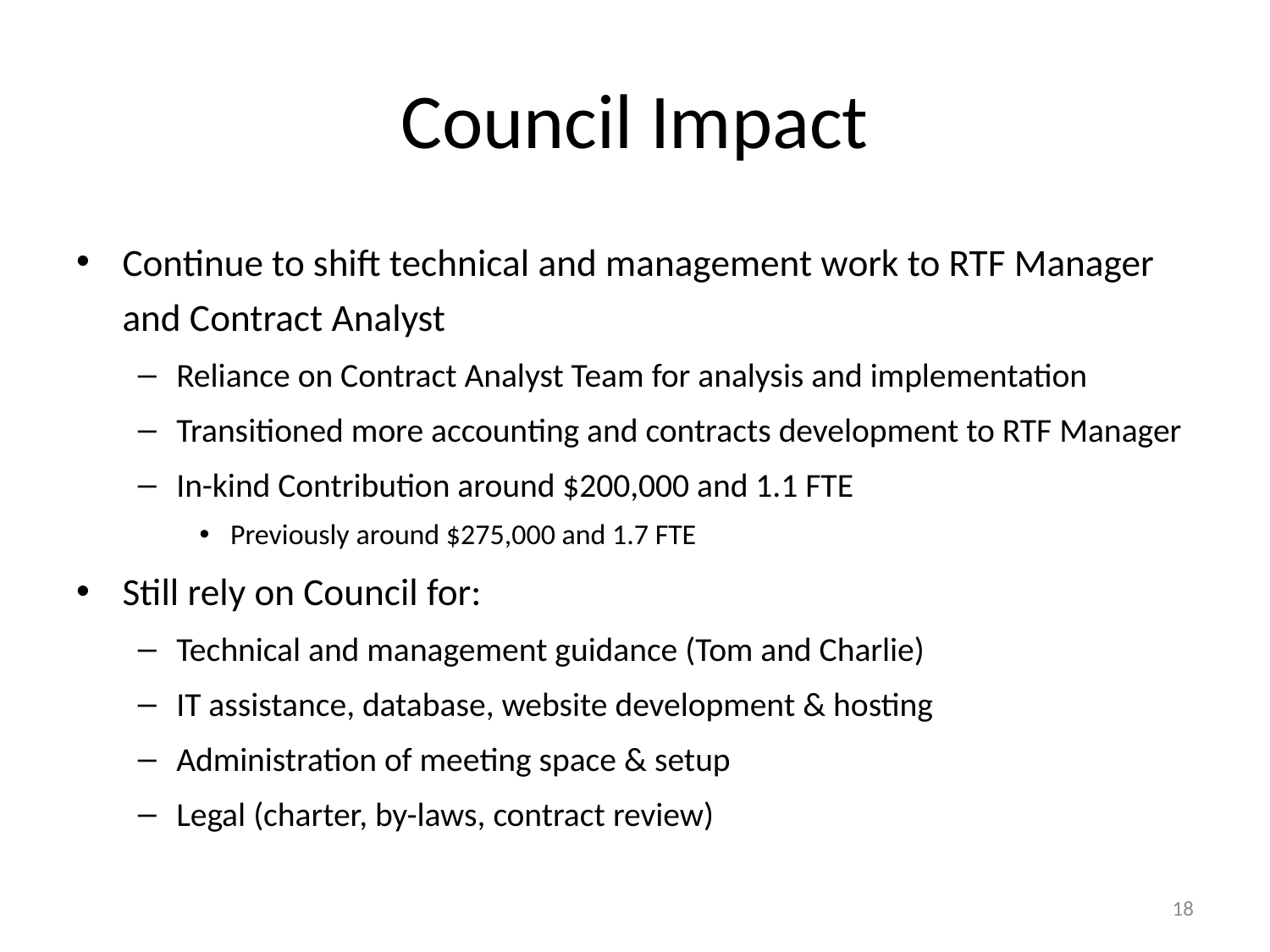

# Council Impact
Continue to shift technical and management work to RTF Manager and Contract Analyst
Reliance on Contract Analyst Team for analysis and implementation
Transitioned more accounting and contracts development to RTF Manager
In-kind Contribution around $200,000 and 1.1 FTE
Previously around $275,000 and 1.7 FTE
Still rely on Council for:
Technical and management guidance (Tom and Charlie)
IT assistance, database, website development & hosting
Administration of meeting space & setup
Legal (charter, by-laws, contract review)
18